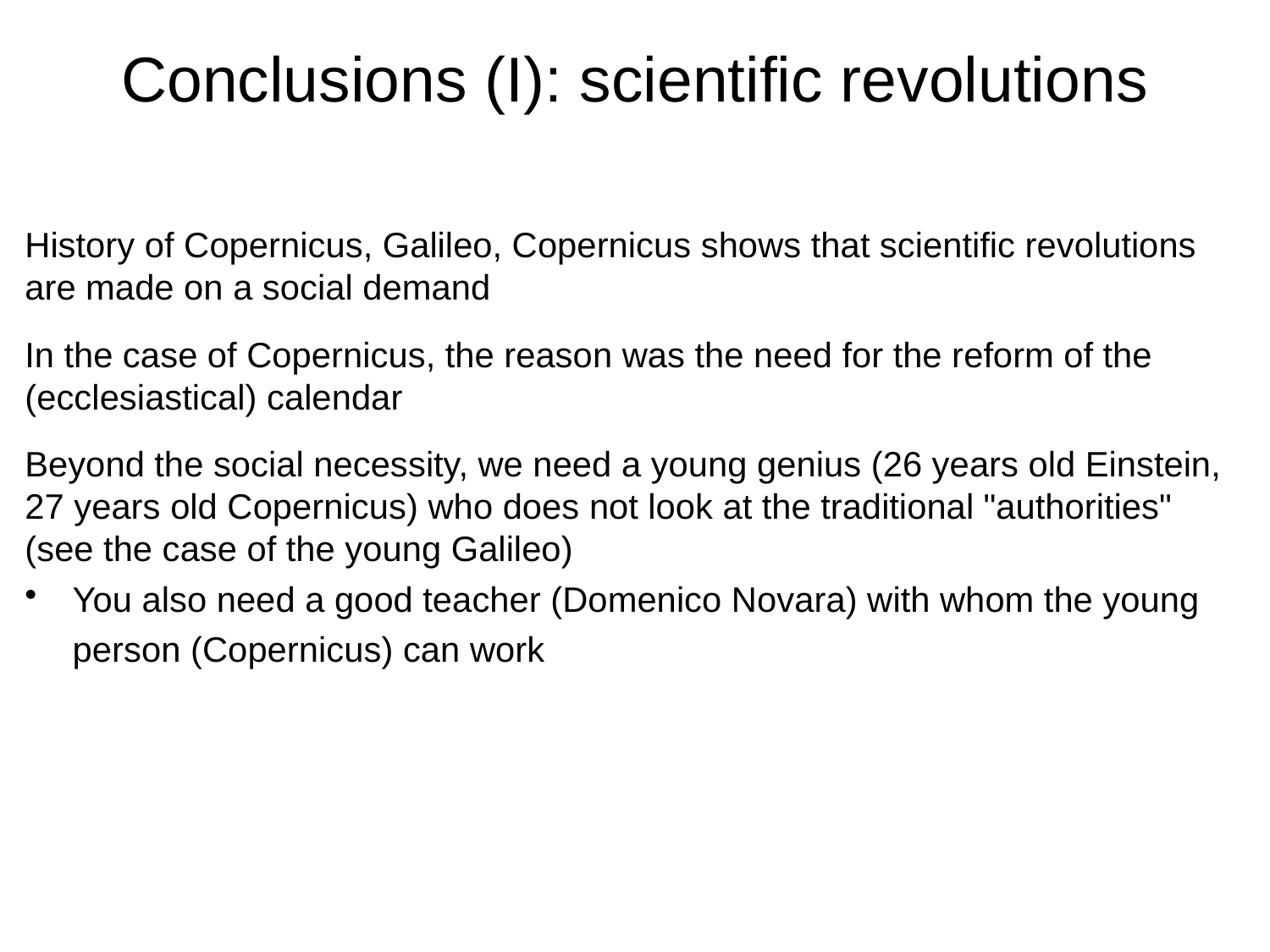

# Conclusions (I): scientific revolutions
History of Copernicus, Galileo, Copernicus shows that scientific revolutions are made on a social demand
In the case of Copernicus, the reason was the need for the reform of the (ecclesiastical) calendar
Beyond the social necessity, we need a young genius (26 years old Einstein, 27 years old Copernicus) who does not look at the traditional "authorities" (see the case of the young Galileo)
You also need a good teacher (Domenico Novara) with whom the young person (Copernicus) can work